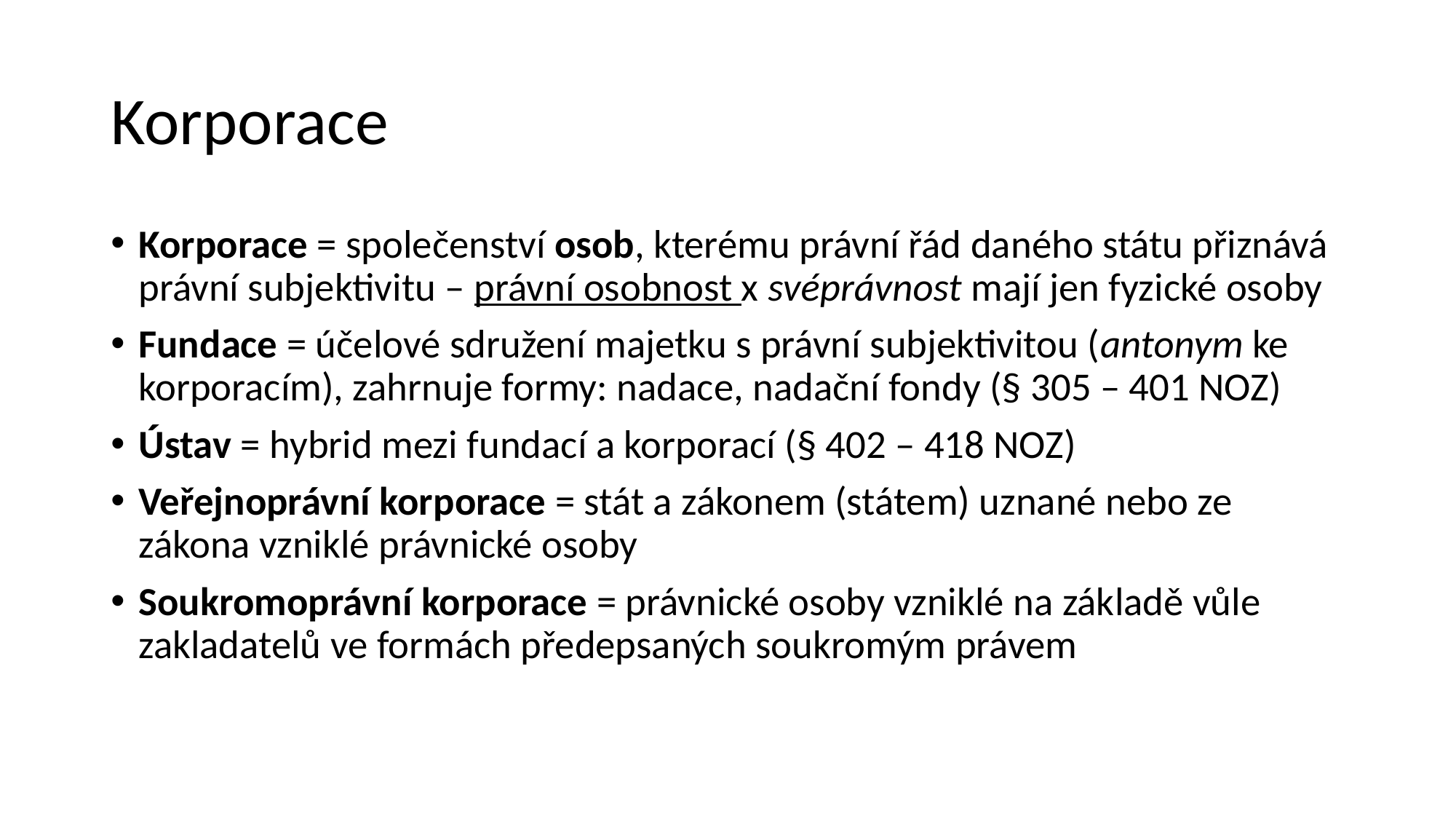

# Korporace
Korporace = společenství osob, kterému právní řád daného státu přiznává právní subjektivitu – právní osobnost x svéprávnost mají jen fyzické osoby
Fundace = účelové sdružení majetku s právní subjektivitou (antonym ke korporacím), zahrnuje formy: nadace, nadační fondy (§ 305 – 401 NOZ)
Ústav = hybrid mezi fundací a korporací (§ 402 – 418 NOZ)
Veřejnoprávní korporace = stát a zákonem (státem) uznané nebo ze zákona vzniklé právnické osoby
Soukromoprávní korporace = právnické osoby vzniklé na základě vůle zakladatelů ve formách předepsaných soukromým právem